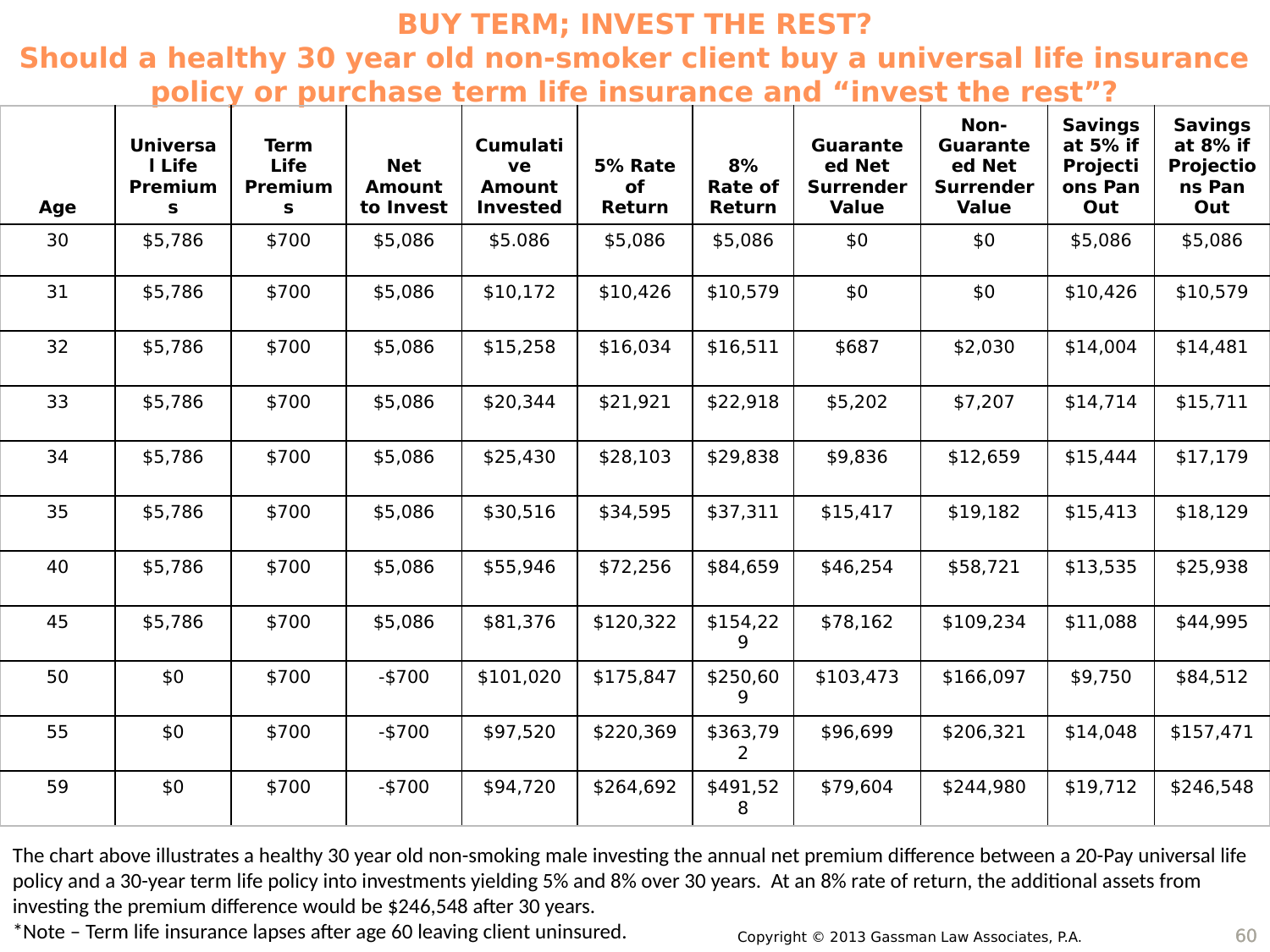

BUY TERM; INVEST THE REST?
Should a healthy 30 year old non-smoker client buy a universal life insurance policy or purchase term life insurance and “invest the rest”?

| Age | Universal Life Premiums | Term Life Premiums | Net Amount to Invest | Cumulative Amount Invested | 5% Rate of Return | 8% Rate of Return | Guaranteed Net Surrender Value | Non-Guaranteed Net Surrender Value | Savings at 5% if Projections Pan Out | Savings at 8% if Projections Pan Out |
| --- | --- | --- | --- | --- | --- | --- | --- | --- | --- | --- |
| 30 | $5,786 | $700 | $5,086 | $5.086 | $5,086 | $5,086 | $0 | $0 | $5,086 | $5,086 |
| 31 | $5,786 | $700 | $5,086 | $10,172 | $10,426 | $10,579 | $0 | $0 | $10,426 | $10,579 |
| 32 | $5,786 | $700 | $5,086 | $15,258 | $16,034 | $16,511 | $687 | $2,030 | $14,004 | $14,481 |
| 33 | $5,786 | $700 | $5,086 | $20,344 | $21,921 | $22,918 | $5,202 | $7,207 | $14,714 | $15,711 |
| 34 | $5,786 | $700 | $5,086 | $25,430 | $28,103 | $29,838 | $9,836 | $12,659 | $15,444 | $17,179 |
| 35 | $5,786 | $700 | $5,086 | $30,516 | $34,595 | $37,311 | $15,417 | $19,182 | $15,413 | $18,129 |
| 40 | $5,786 | $700 | $5,086 | $55,946 | $72,256 | $84,659 | $46,254 | $58,721 | $13,535 | $25,938 |
| 45 | $5,786 | $700 | $5,086 | $81,376 | $120,322 | $154,229 | $78,162 | $109,234 | $11,088 | $44,995 |
| 50 | $0 | $700 | -$700 | $101,020 | $175,847 | $250,609 | $103,473 | $166,097 | $9,750 | $84,512 |
| 55 | $0 | $700 | -$700 | $97,520 | $220,369 | $363,792 | $96,699 | $206,321 | $14,048 | $157,471 |
| 59 | $0 | $700 | -$700 | $94,720 | $264,692 | $491,528 | $79,604 | $244,980 | $19,712 | $246,548 |
The chart above illustrates a healthy 30 year old non-smoking male investing the annual net premium difference between a 20-Pay universal life policy and a 30-year term life policy into investments yielding 5% and 8% over 30 years.  At an 8% rate of return, the additional assets from investing the premium difference would be $246,548 after 30 years.
*Note – Term life insurance lapses after age 60 leaving client uninsured.
60
60
Copyright © 2013 Gassman Law Associates, P.A.